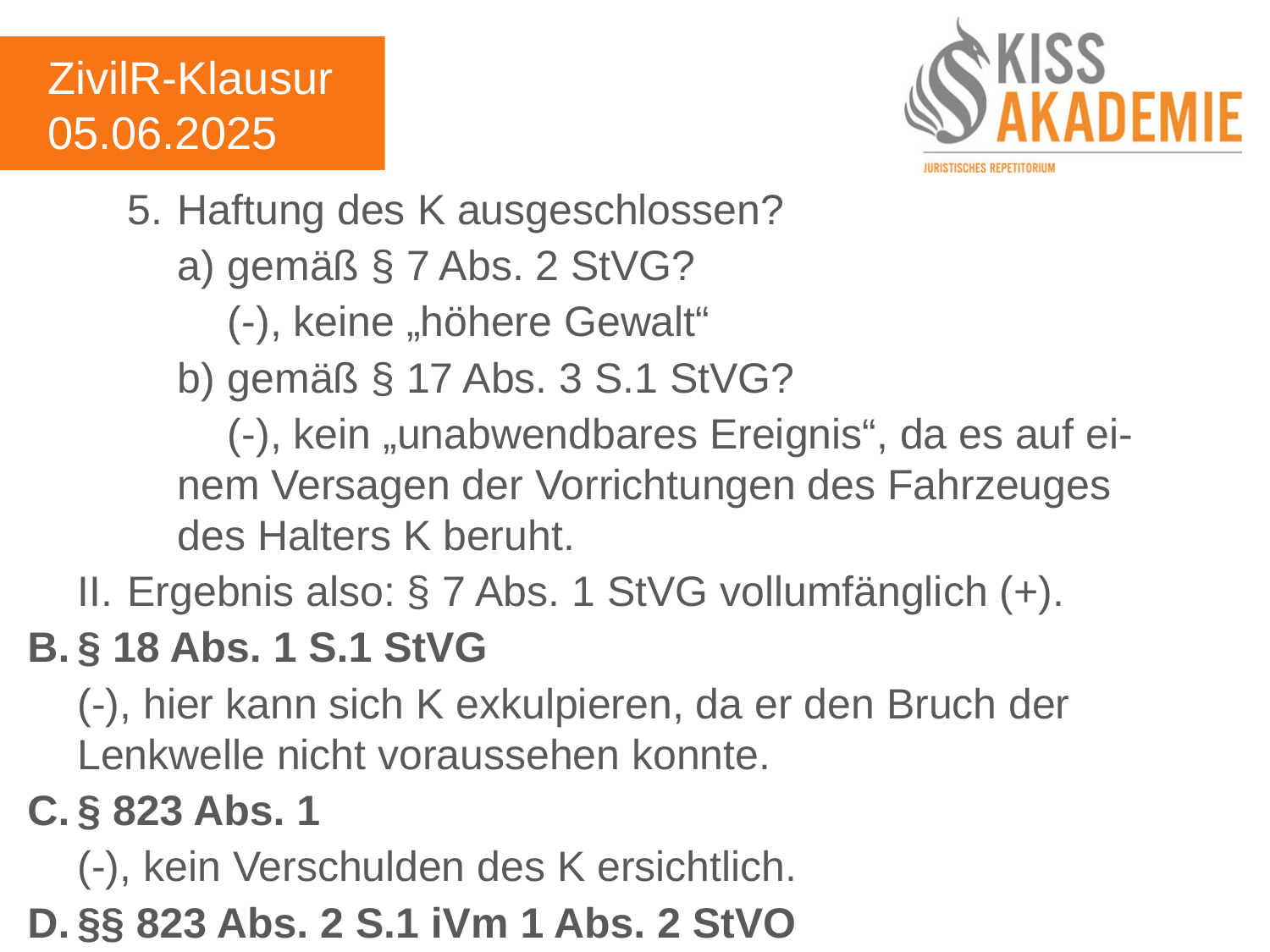

ZivilR-Klausur
05.06.2025
		5.	Haftung des K ausgeschlossen?
			a)	gemäß § 7 Abs. 2 StVG?
				(-), keine „höhere Gewalt“
			b)	gemäß § 17 Abs. 3 S.1 StVG?
				(-), kein „unabwendbares Ereignis“, da es auf ei-				nem Versagen der Vorrichtungen des Fahrzeuges				des Halters K beruht.
	II.	Ergebnis also: § 7 Abs. 1 StVG vollumfänglich (+).
B.	§ 18 Abs. 1 S.1 StVG
	(-), hier kann sich K exkulpieren, da er den Bruch der 		Lenkwelle nicht voraussehen konnte.
C.	§ 823 Abs. 1
	(-), kein Verschulden des K ersichtlich.
D.	§§ 823 Abs. 2 S.1 iVm 1 Abs. 2 StVO